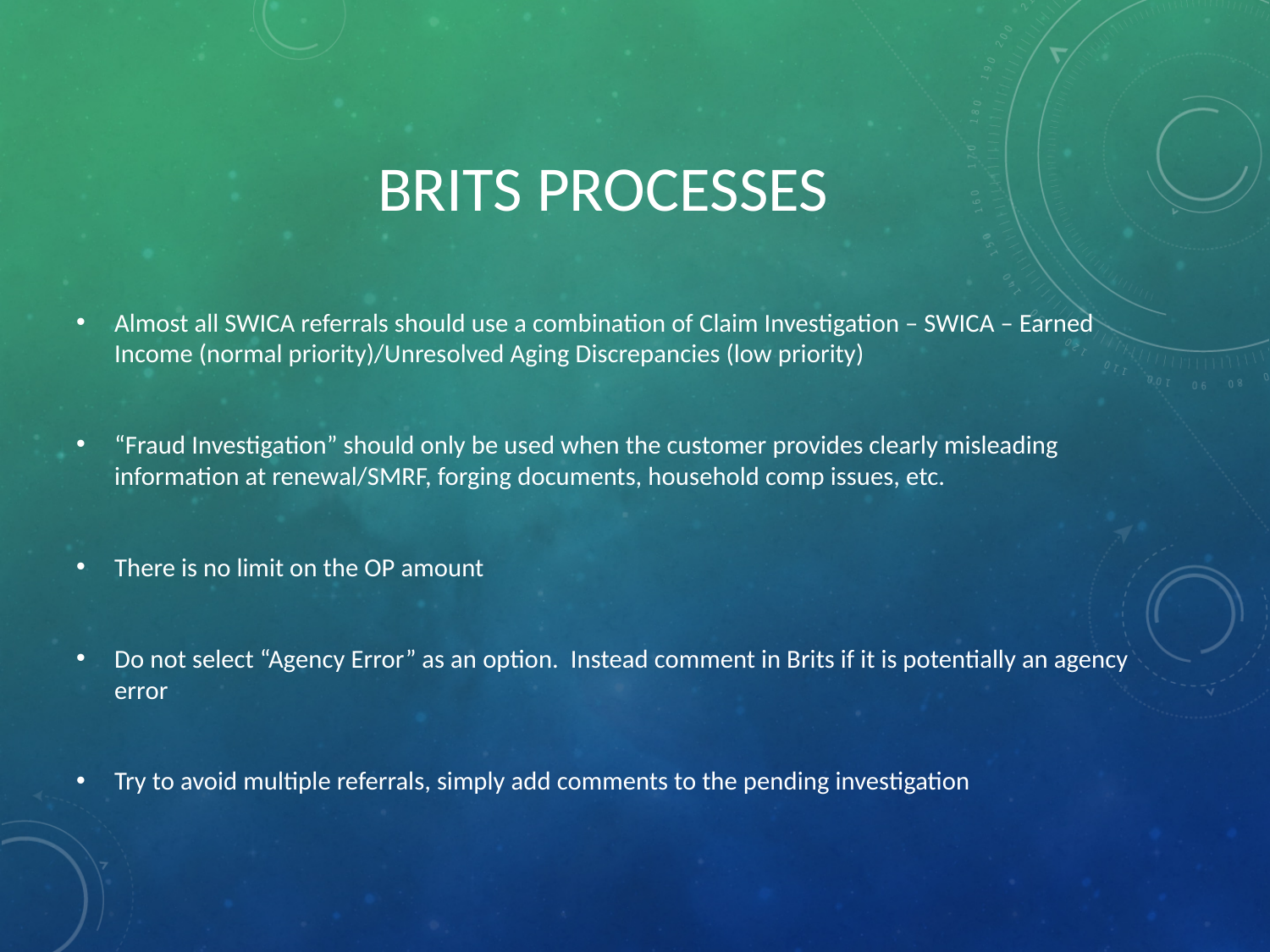

# BRITS Processes
Almost all SWICA referrals should use a combination of Claim Investigation – SWICA – Earned Income (normal priority)/Unresolved Aging Discrepancies (low priority)

“Fraud Investigation” should only be used when the customer provides clearly misleading information at renewal/SMRF, forging documents, household comp issues, etc.

There is no limit on the OP amount

Do not select “Agency Error” as an option.  Instead comment in Brits if it is potentially an agency error

Try to avoid multiple referrals, simply add comments to the pending investigation